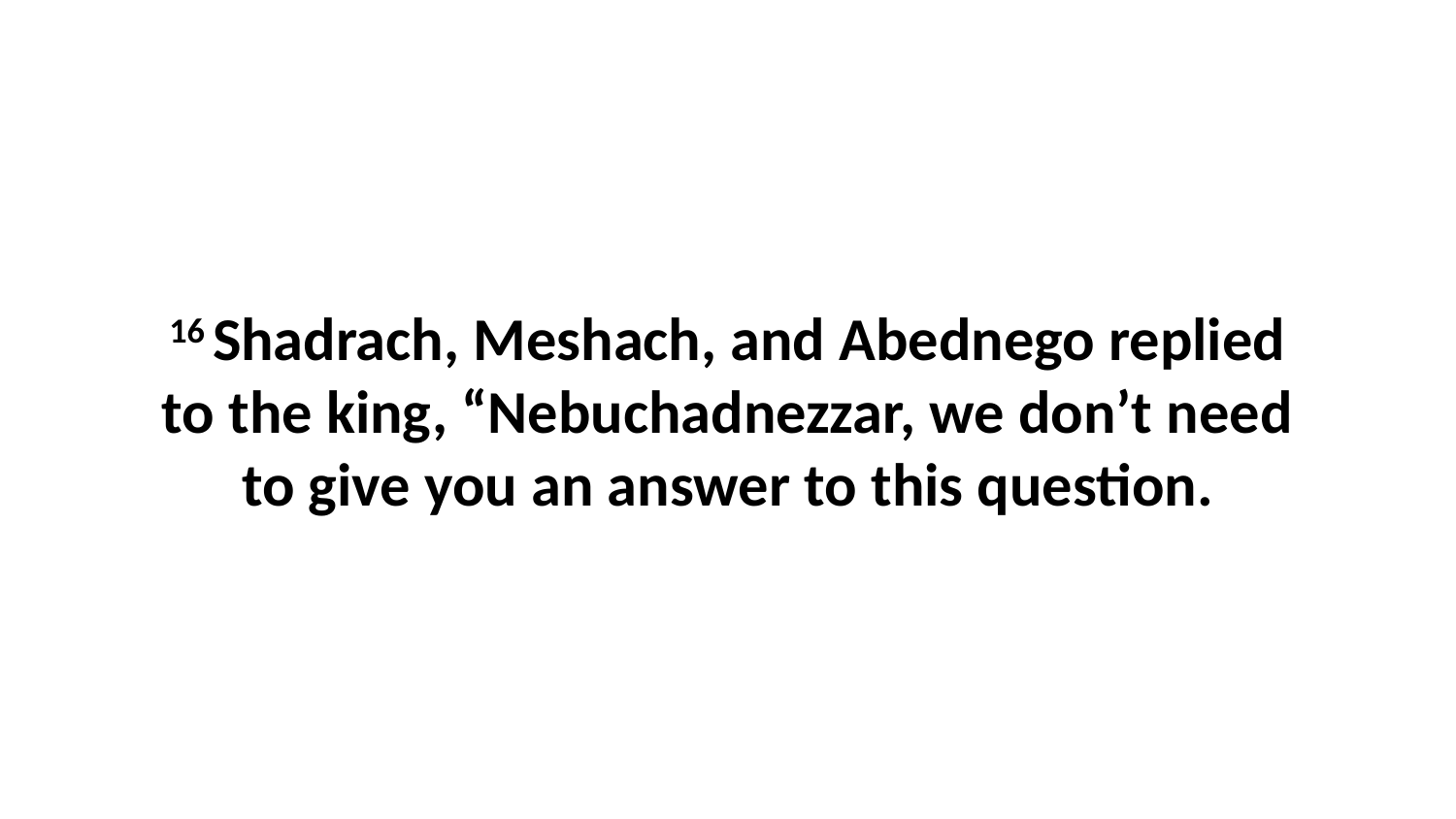

16 Shadrach, Meshach, and Abednego replied to the king, “Nebuchadnezzar, we don’t need to give you an answer to this question.